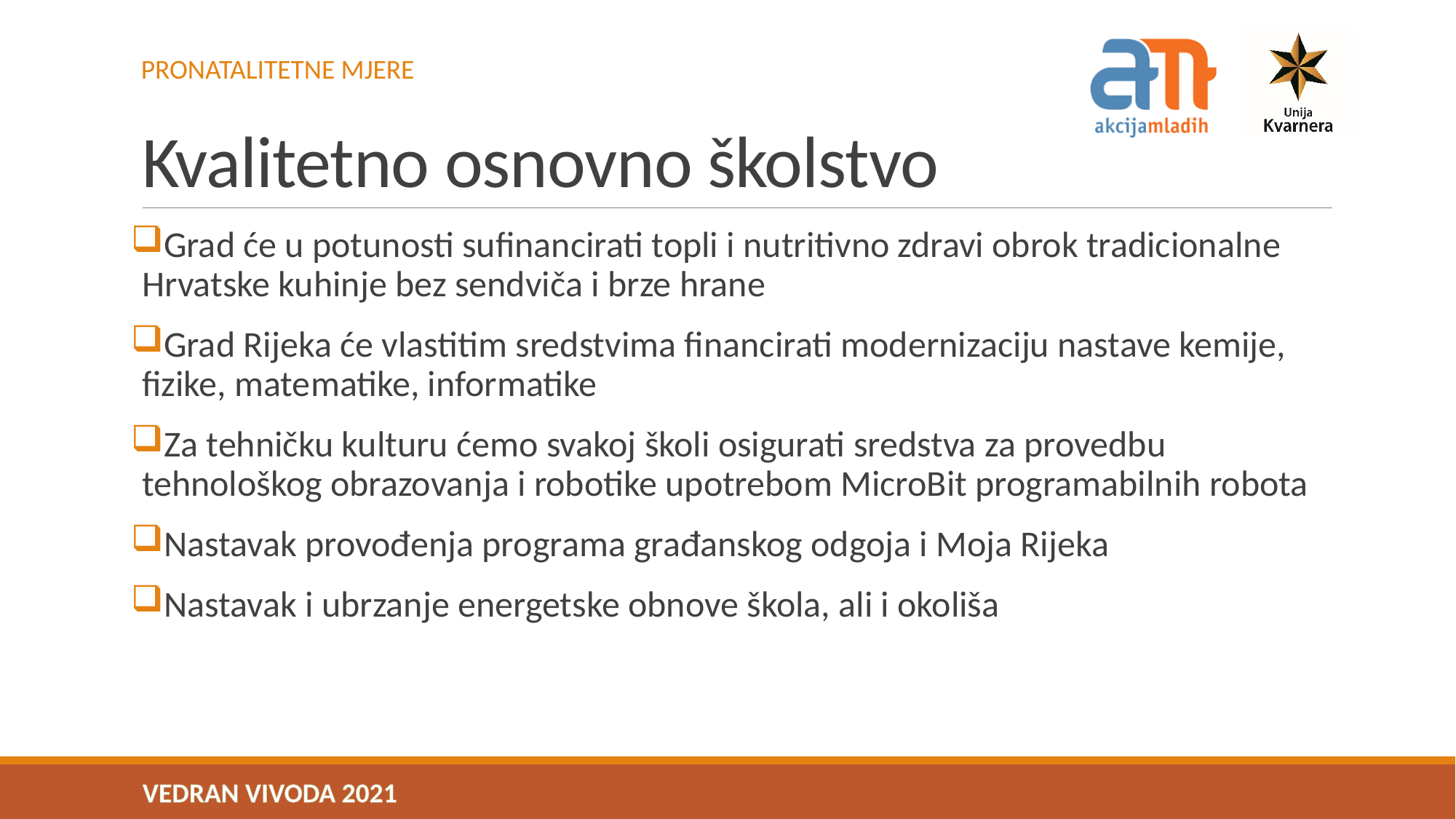

# Kvalitetno osnovno školstvo
Grad će u potunosti sufinancirati topli i nutritivno zdravi obrok tradicionalne Hrvatske kuhinje bez sendviča i brze hrane
Grad Rijeka će vlastitim sredstvima financirati modernizaciju nastave kemije, fizike, matematike, informatike
Za tehničku kulturu ćemo svakoj školi osigurati sredstva za provedbu tehnološkog obrazovanja i robotike upotrebom MicroBit programabilnih robota
Nastavak provođenja programa građanskog odgoja i Moja Rijeka
Nastavak i ubrzanje energetske obnove škola, ali i okoliša